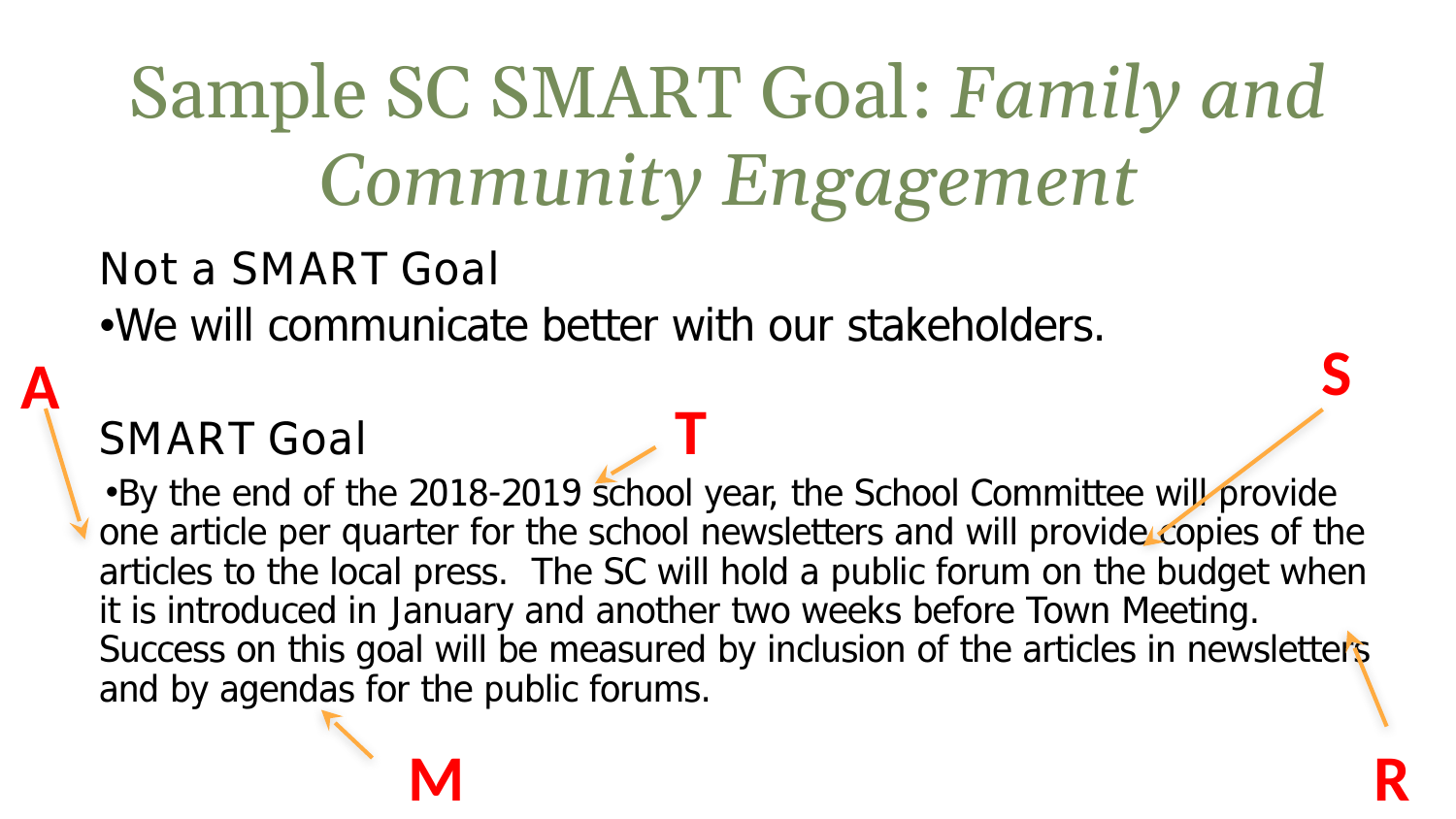

Sample SC SMART Goal: Family and Community Engagement

Not a SMART Goal
We will communicate better with our stakeholders.

SMART Goal
By the end of the 2018-2019 school year, the School Committee will provide one article per quarter for the school newsletters and will provide copies of the articles to the local press.  The SC will hold a public forum on the budget when it is introduced in January and another two weeks before Town Meeting.  Success on this goal will be measured by inclusion of the articles in newsletters and by agendas for the public forums.

S
A
T
M
R